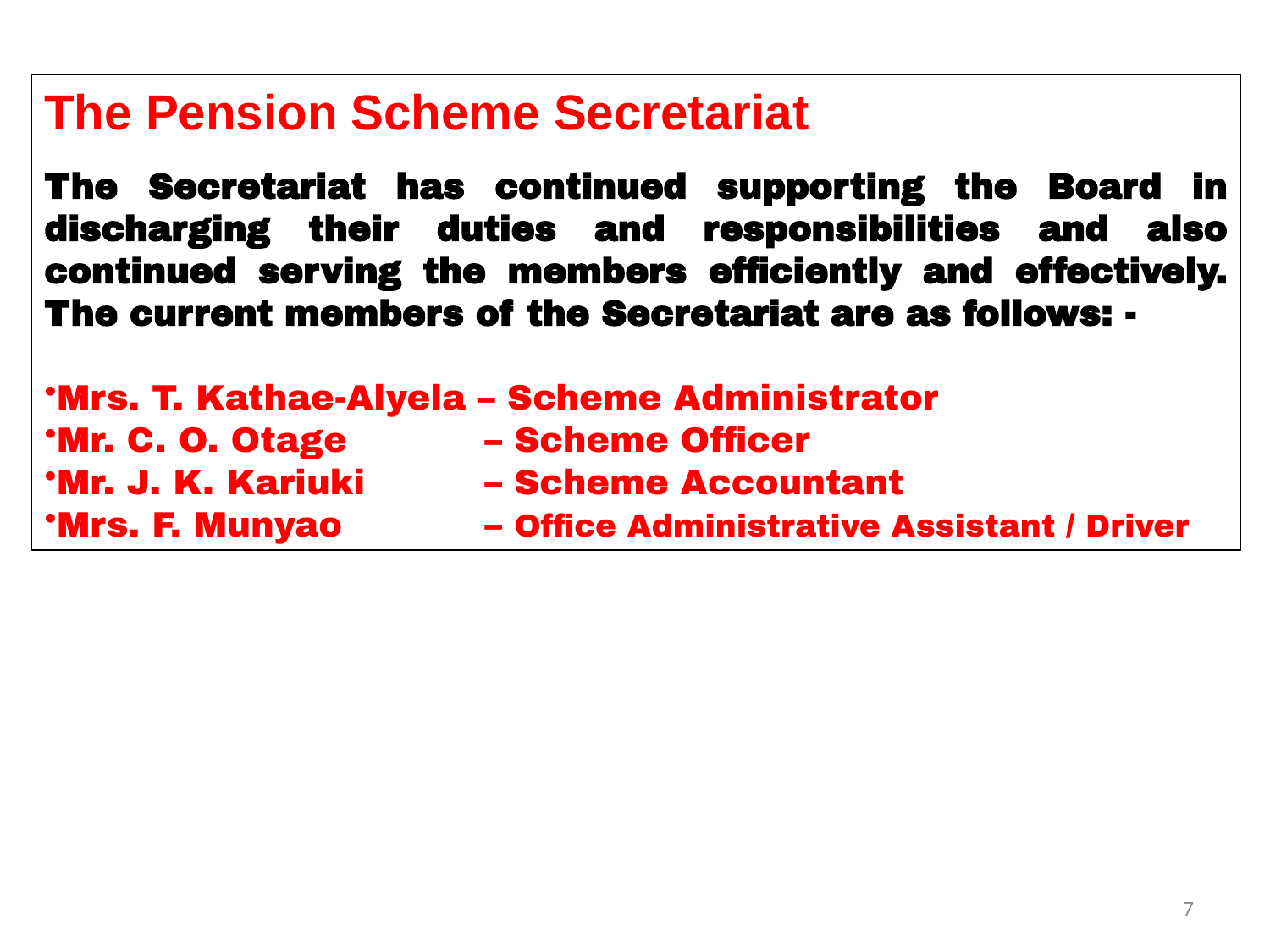

The Pension Scheme Secretariat

The Secretariat has continued supporting the Board in discharging their duties and responsibilities and also continued serving the members efficiently and effectively. The current members of the Secretariat are as follows: -

Mrs. T. Kathae-Alyela – Scheme Administrator
Mr. C. O. Otage 	     – Scheme Officer
Mr. J. K. Kariuki 	     – Scheme Accountant
Mrs. F. Munyao  	     – Office Administrative Assistant / Driver
7